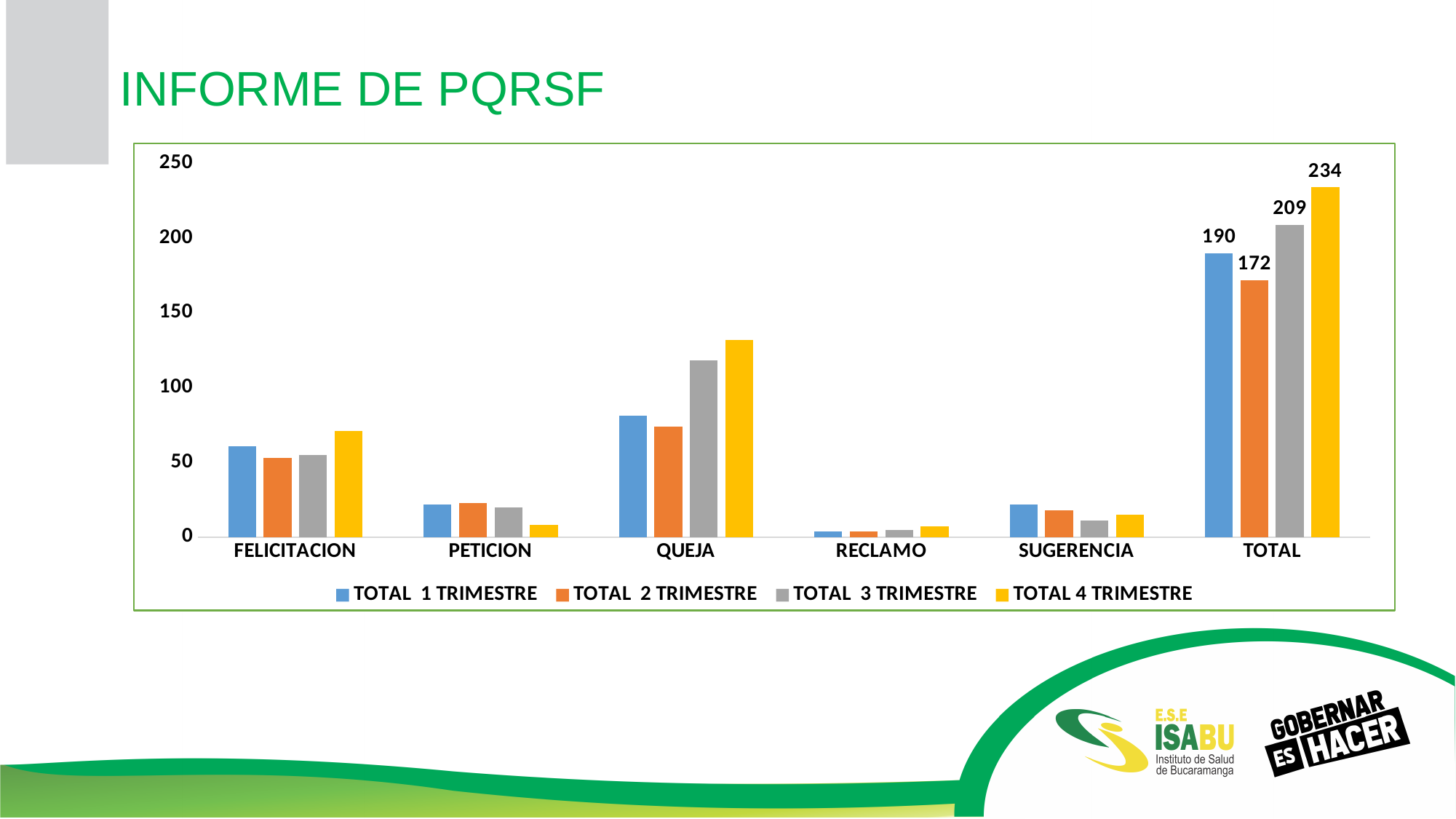

INFORME DE PQRSF

### Chart

| Category | TOTAL  1 TRIMESTRE  | TOTAL  2 TRIMESTRE  | TOTAL  3 TRIMESTRE  | TOTAL 4 TRIMESTRE |
|---|---|---|---|---|
| FELICITACION | 61.0 | 53.0 | 55.0 | 71.0 |
| PETICION | 22.0 | 23.0 | 20.0 | 8.0 |
| QUEJA | 81.0 | 74.0 | 118.0 | 132.0 |
| RECLAMO | 4.0 | 4.0 | 5.0 | 7.0 |
| SUGERENCIA | 22.0 | 18.0 | 11.0 | 15.0 |
| TOTAL | 190.0 | 172.0 | 209.0 | 234.0 |